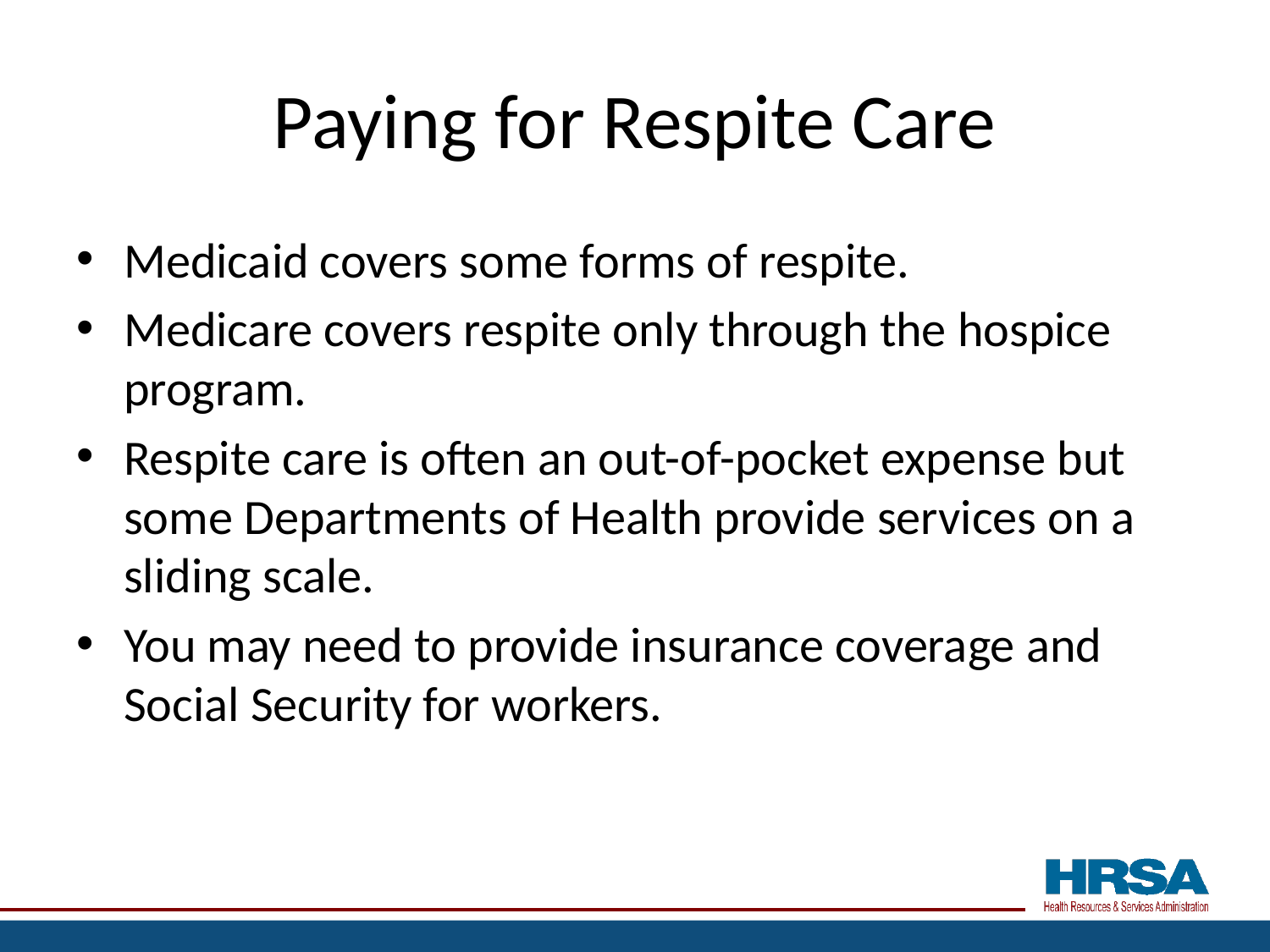

# Paying for Respite Care
Medicaid covers some forms of respite.
Medicare covers respite only through the hospice program.
Respite care is often an out-of-pocket expense but some Departments of Health provide services on a sliding scale.
You may need to provide insurance coverage and Social Security for workers.